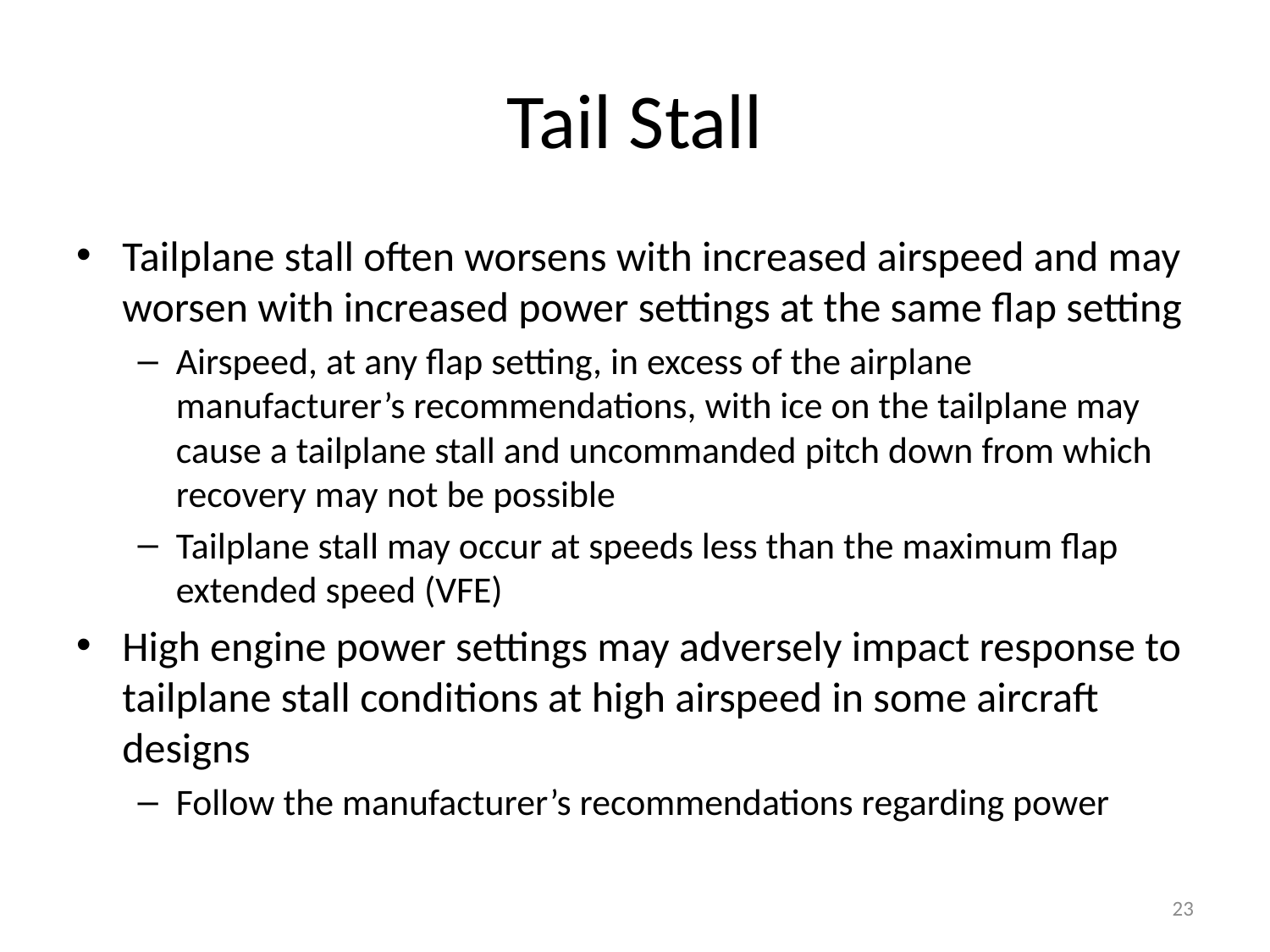

# Tail Stall
Tailplane stall often worsens with increased airspeed and may worsen with increased power settings at the same flap setting
Airspeed, at any flap setting, in excess of the airplane manufacturer’s recommendations, with ice on the tailplane may cause a tailplane stall and uncommanded pitch down from which recovery may not be possible
Tailplane stall may occur at speeds less than the maximum flap extended speed (VFE)
High engine power settings may adversely impact response to tailplane stall conditions at high airspeed in some aircraft designs
Follow the manufacturer’s recommendations regarding power
23